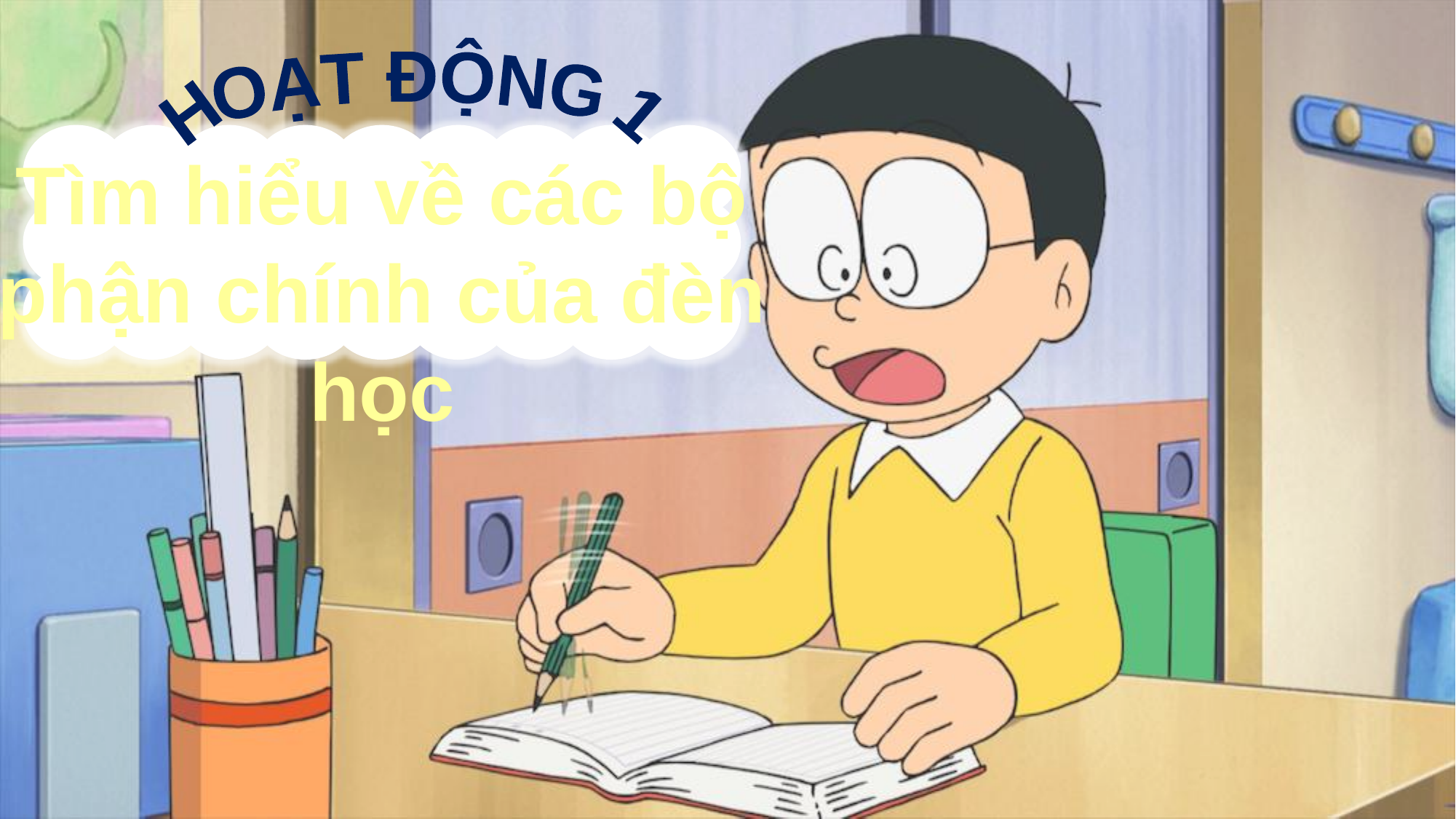

HOẠT ĐỘNG 1

Tìm hiểu về các bộ phận chính của đèn học